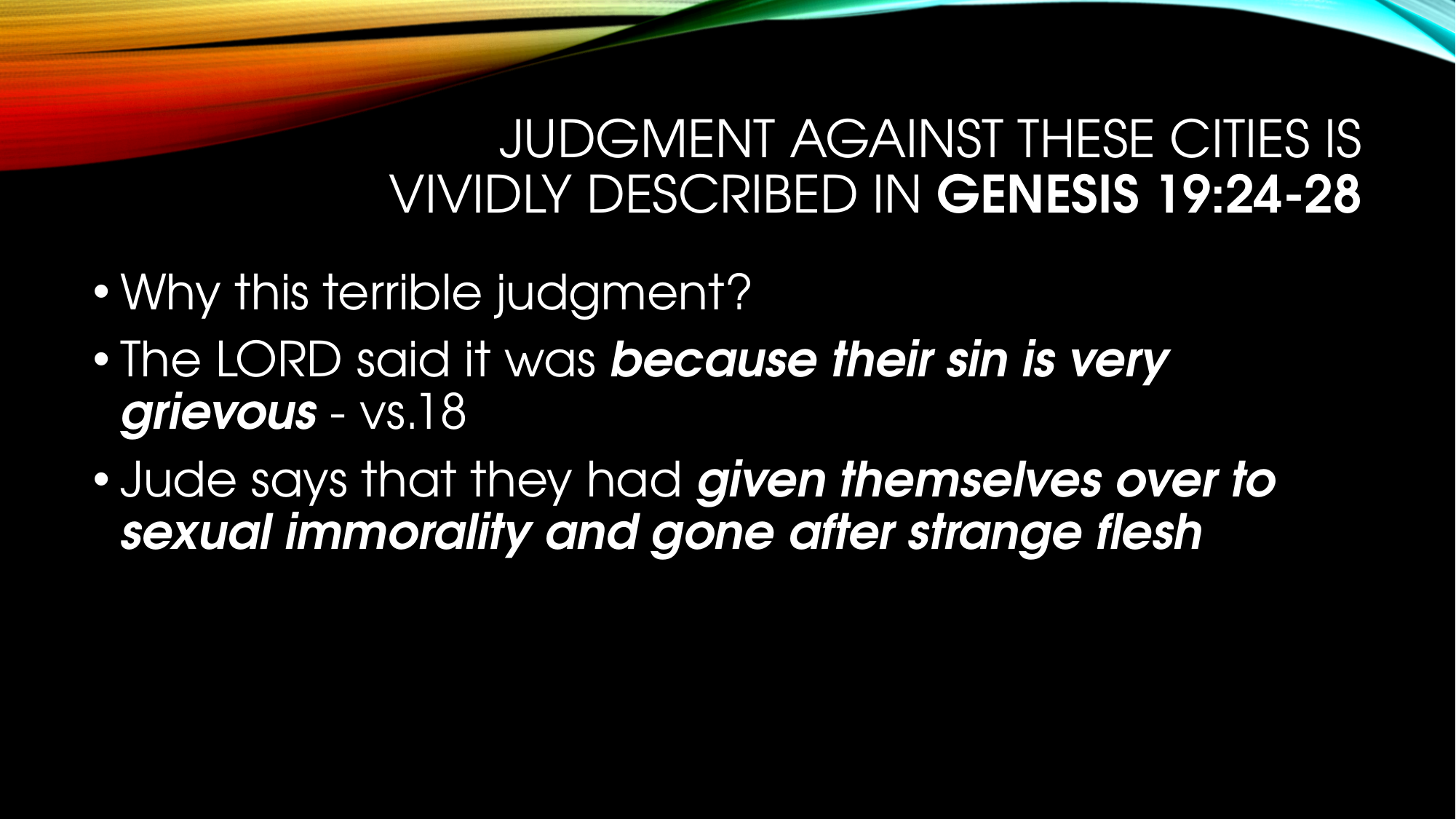

# Judgment against these cities is vividly described in Genesis 19:24-28
Why this terrible judgment?
The LORD said it was because their sin is very grievous - vs.18
Jude says that they had given themselves over to sexual immorality and gone after strange flesh